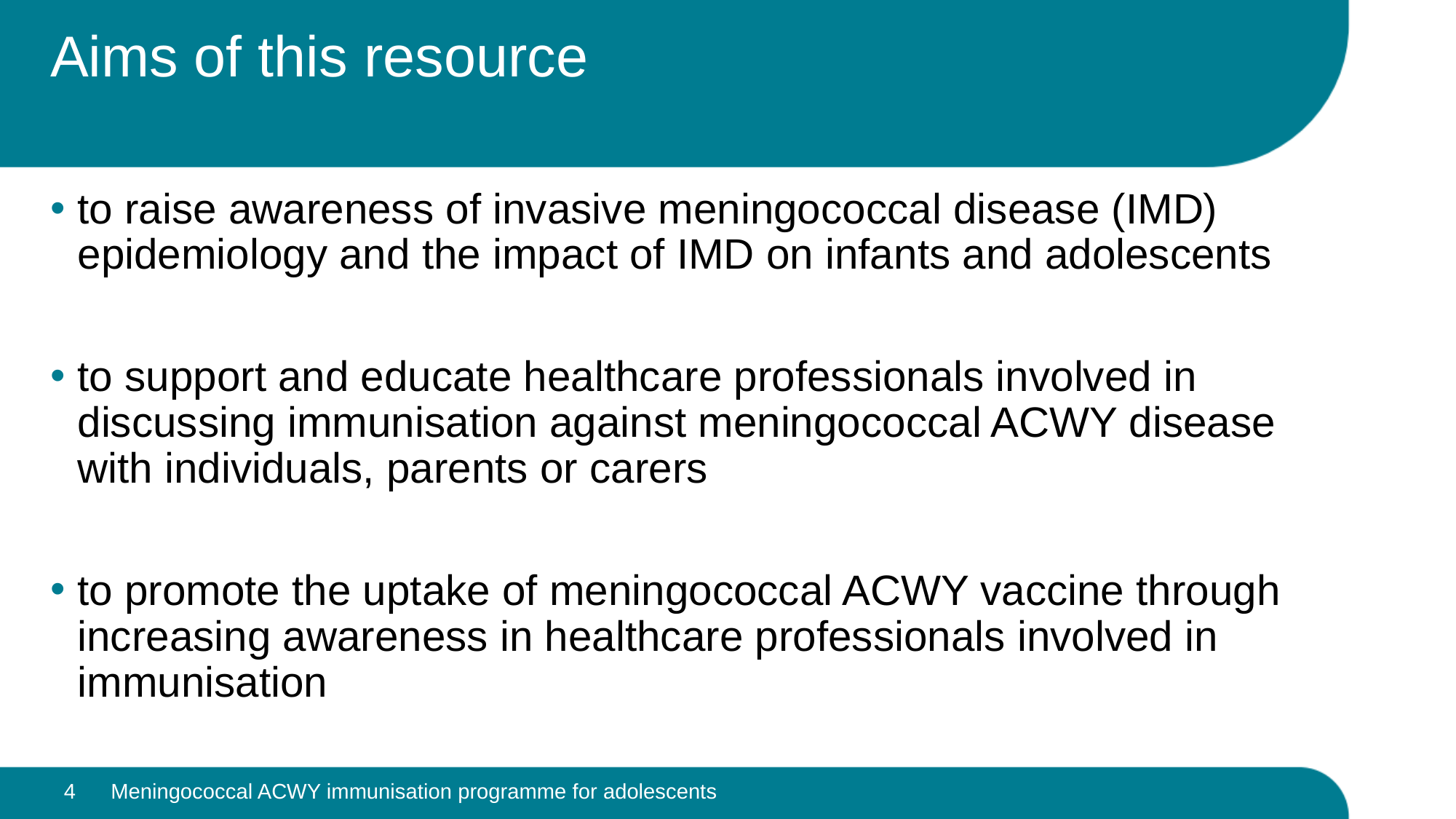

# Aims of this resource
to raise awareness of invasive meningococcal disease (IMD) epidemiology and the impact of IMD on infants and adolescents

to support and educate healthcare professionals involved in discussing immunisation against meningococcal ACWY disease with individuals, parents or carers

to promote the uptake of meningococcal ACWY vaccine through increasing awareness in healthcare professionals involved in immunisation

4
Meningococcal ACWY immunisation programme for adolescents